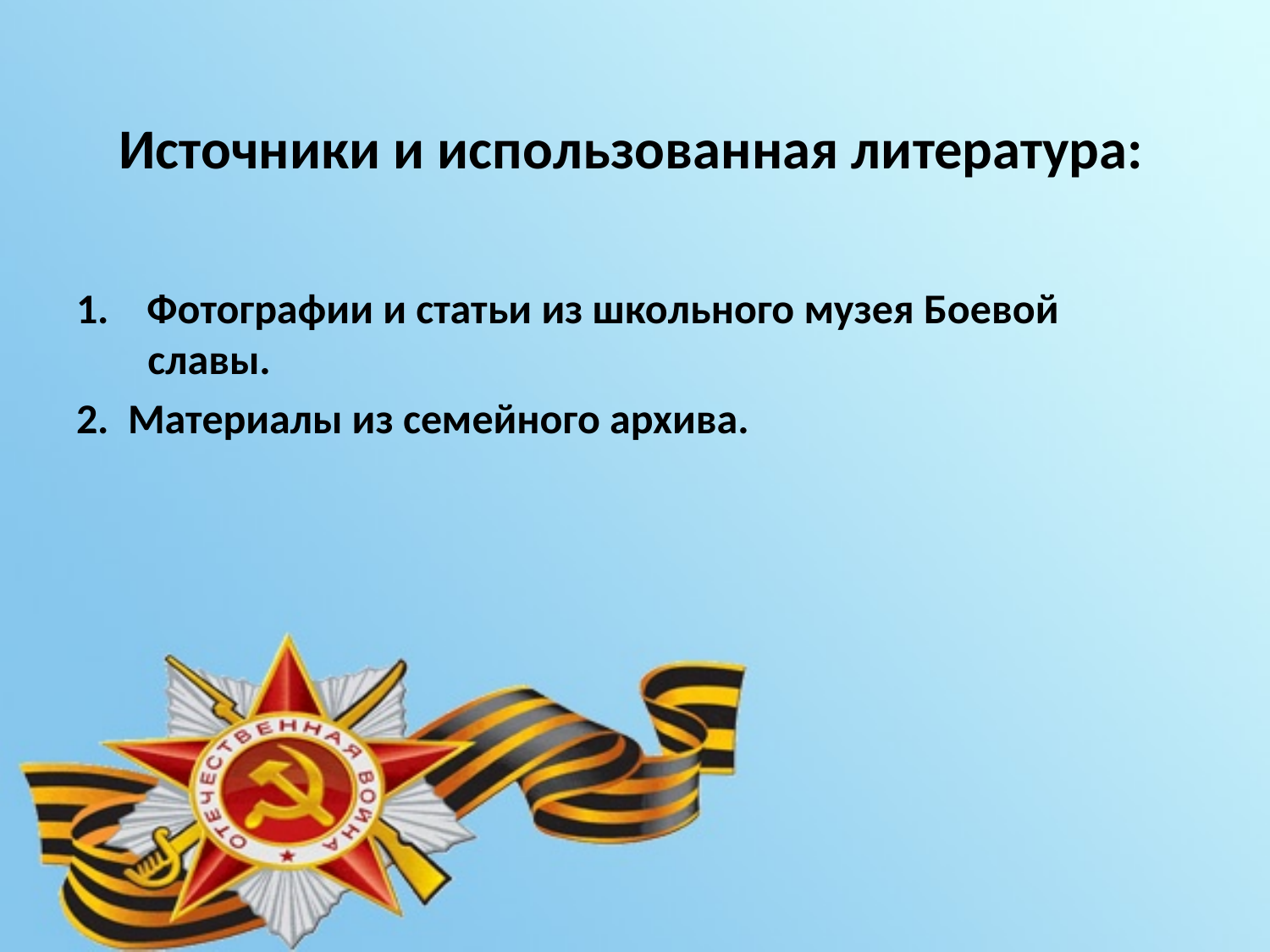

# Источники и использованная литература:

1.    Фотографии и статьи из школьного музея Боевой         славы.
2.  Материалы из семейного архива.